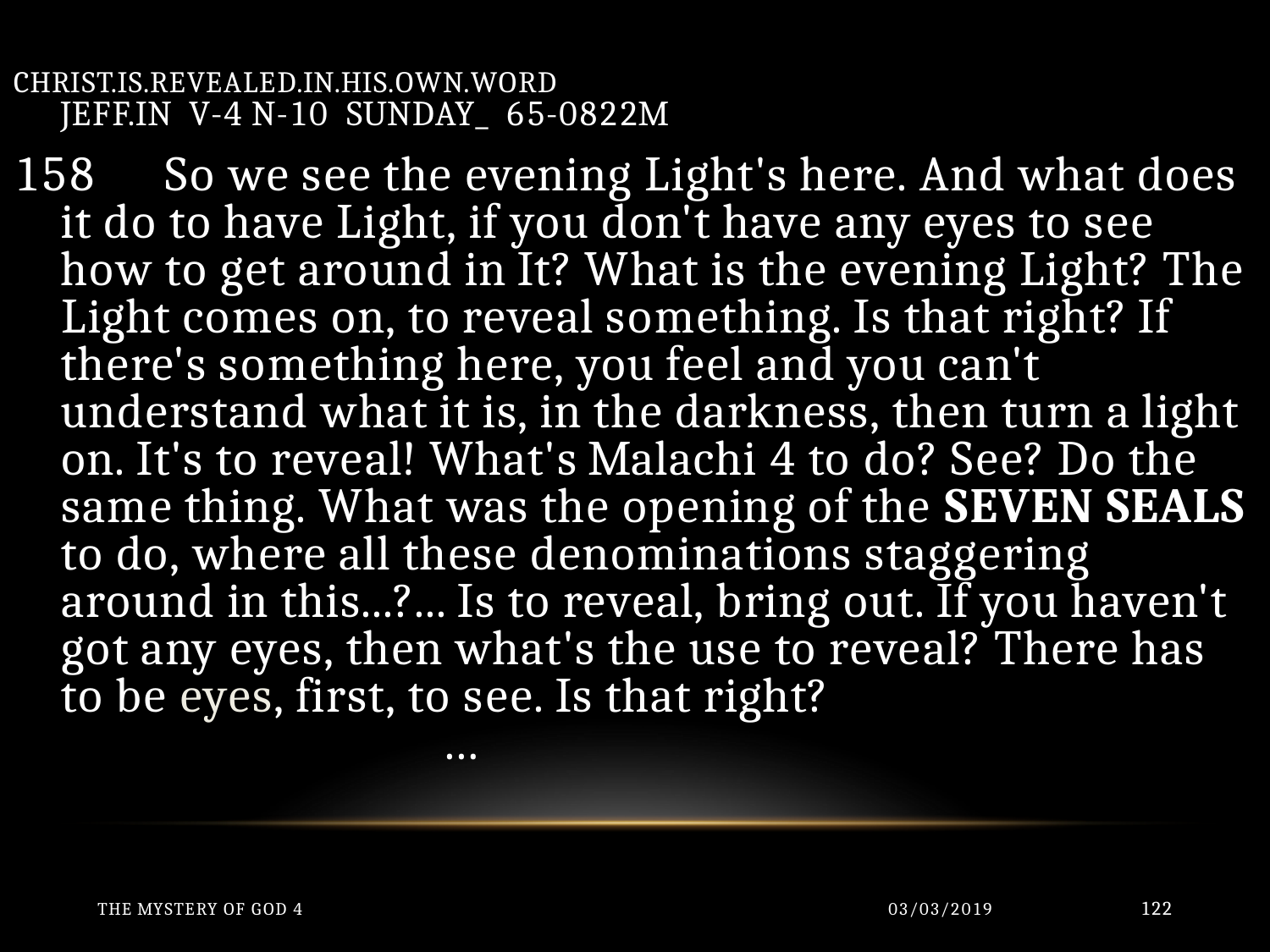

CHRIST.IS.REVEALED.IN.HIS.OWN.WORD
JEFF.IN  V-4 N-10  SUNDAY_  65-0822M
158      So we see the evening Light's here. And what does it do to have Light, if you don't have any eyes to see how to get around in It? What is the evening Light? The Light comes on, to reveal something. Is that right? If there's something here, you feel and you can't understand what it is, in the darkness, then turn a light on. It's to reveal! What's Malachi 4 to do? See? Do the same thing. What was the opening of the SEVEN SEALS to do, where all these denominations staggering around in this...?... Is to reveal, bring out. If you haven't got any eyes, then what's the use to reveal? There has to be eyes, first, to see. Is that right? 						…
The Mystery of God 4
03/03/2019
122